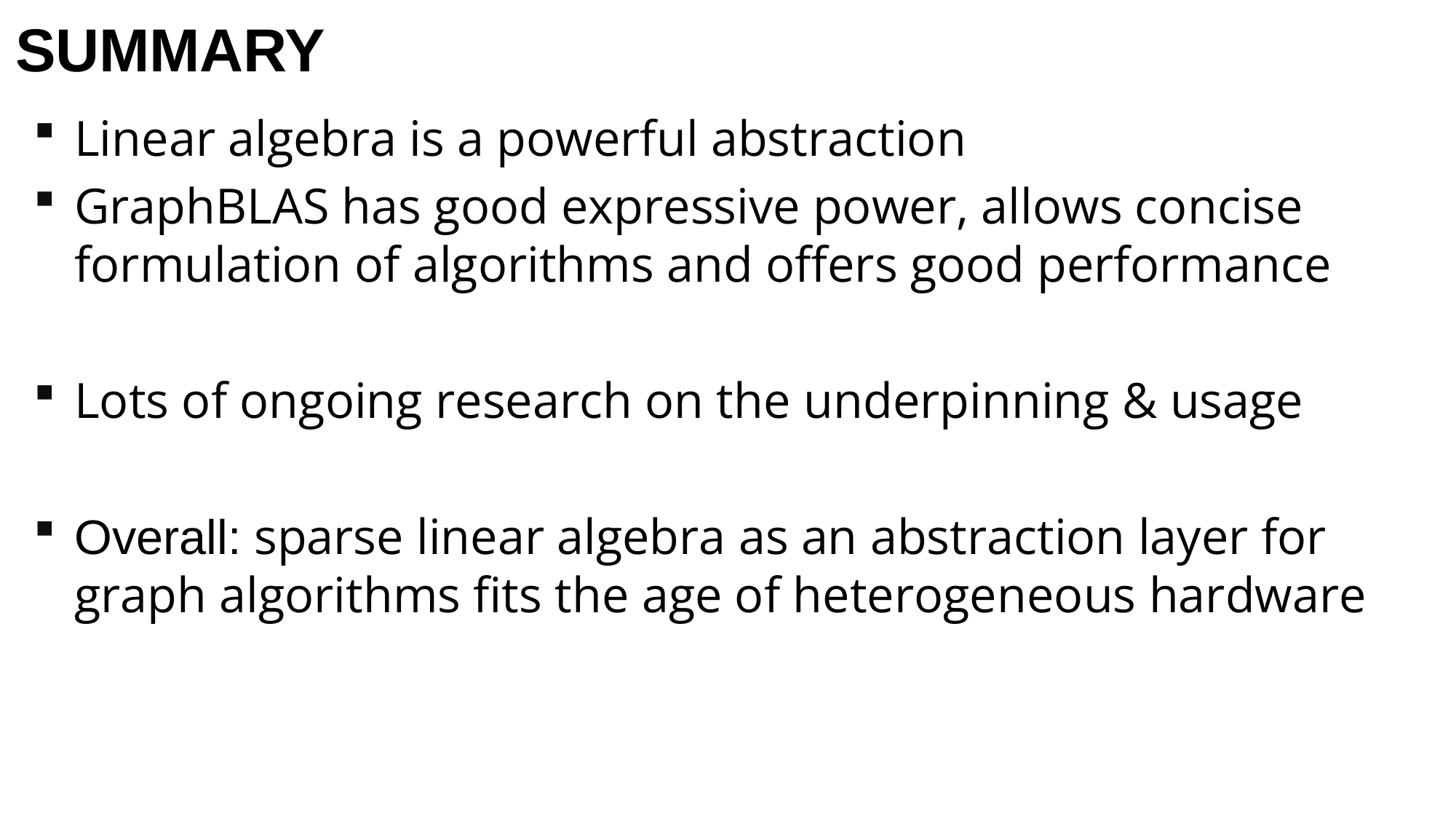

# Summary
Linear algebra is a powerful abstraction
GraphBLAS has good expressive power, allows concise formulation of algorithms and offers good performance

Lots of ongoing research on the underpinning & usage

Overall: sparse linear algebra as an abstraction layer for graph algorithms fits the age of heterogeneous hardware